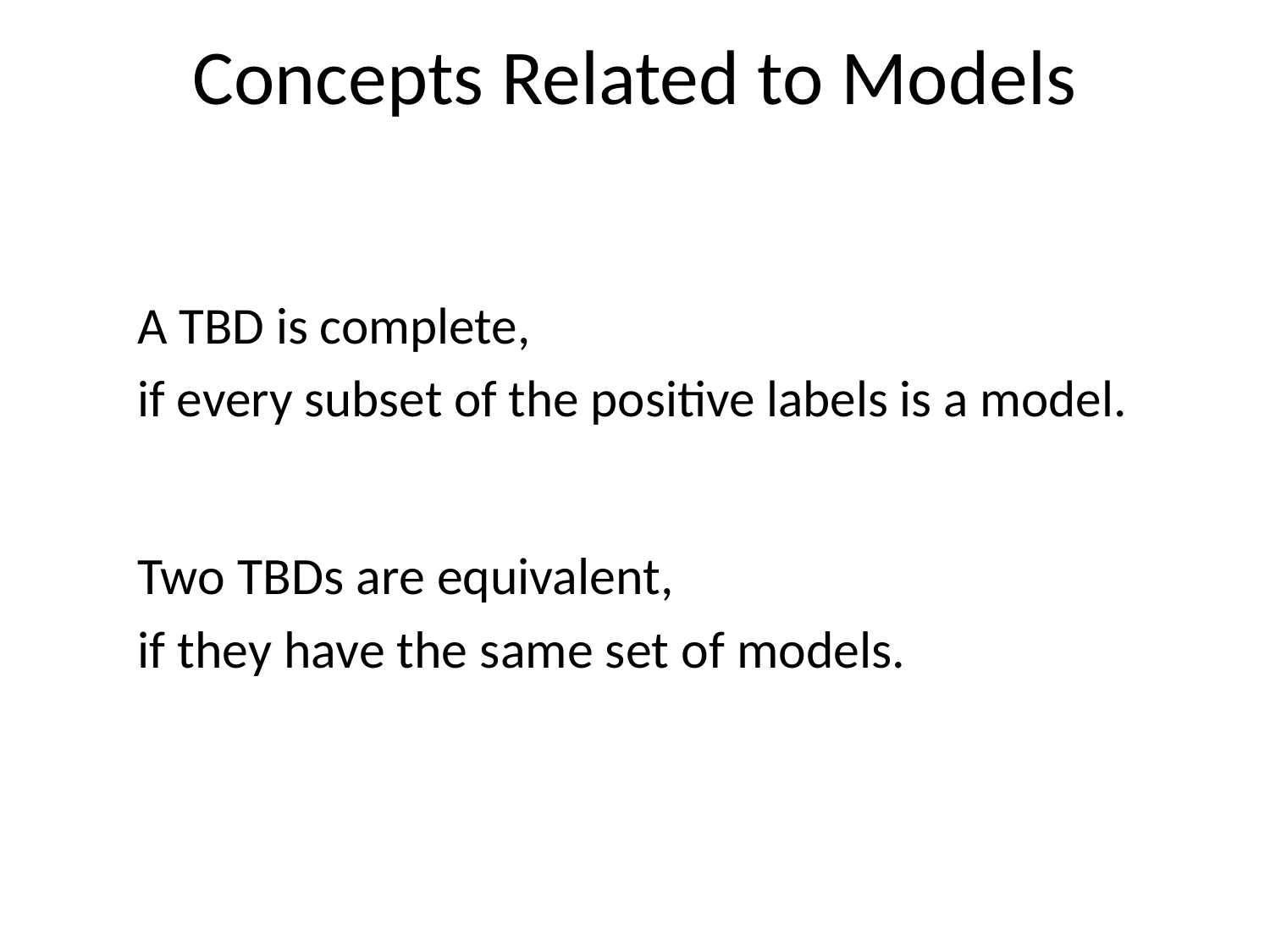

# Concepts Related to Models
A TBD is complete,
if every subset of the positive labels is a model.
Two TBDs are equivalent,
if they have the same set of models.